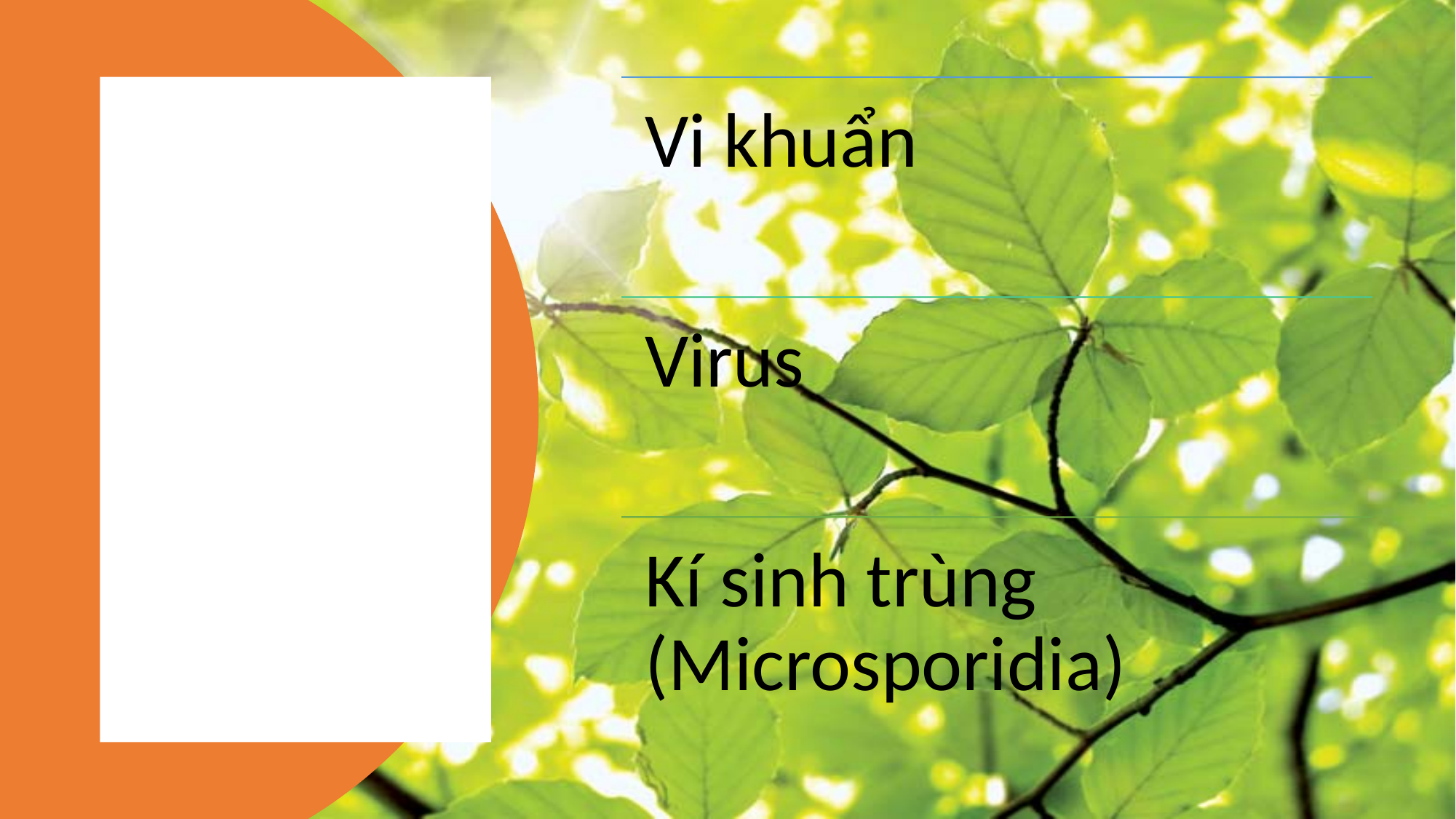

Vi khuẩn
Virus
Kí sinh trùng (Microsporidia)
# Nguyên nhân